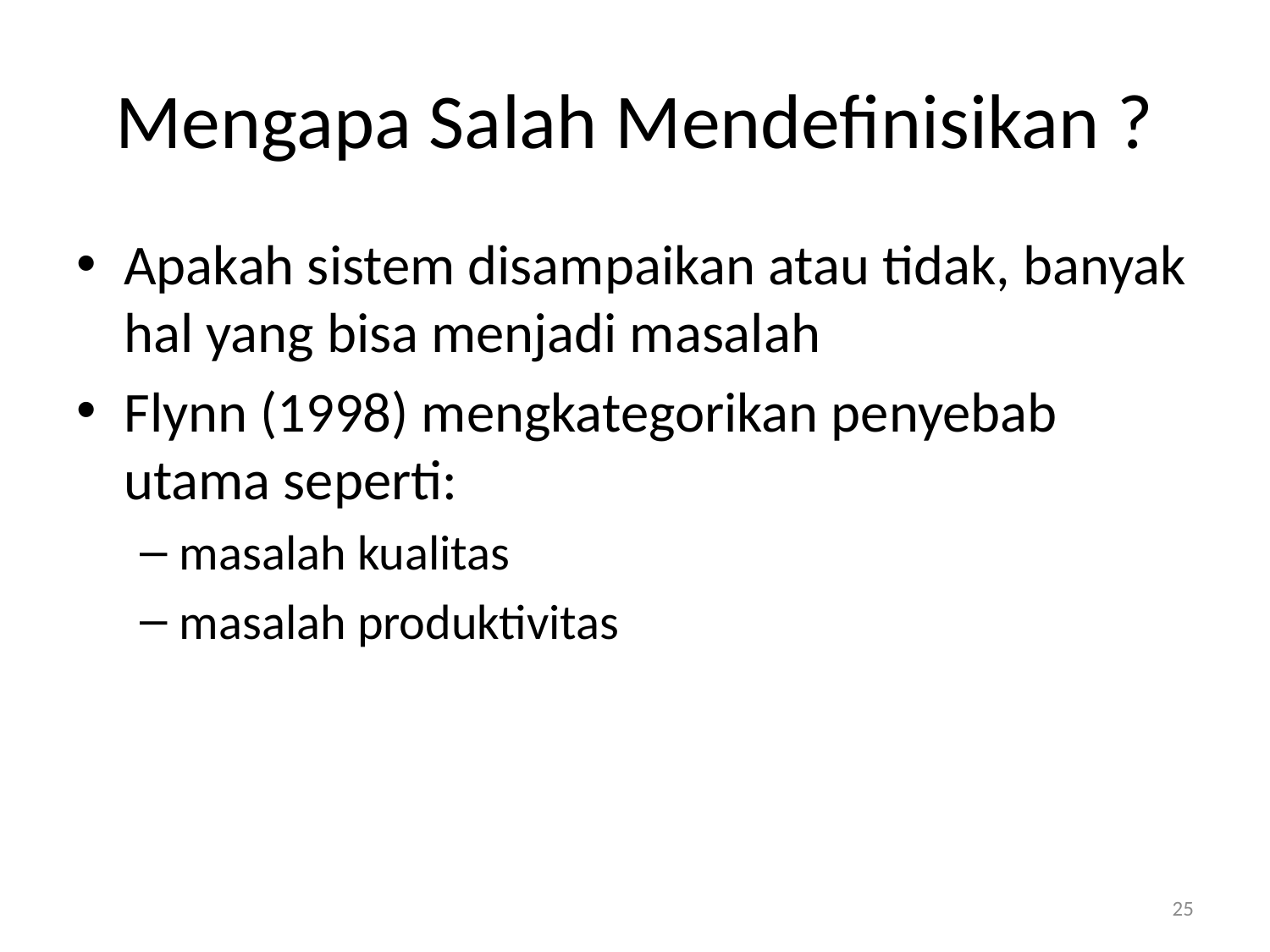

# Mengapa Salah Mendefinisikan ?
Apakah sistem disampaikan atau tidak, banyak hal yang bisa menjadi masalah
Flynn (1998) mengkategorikan penyebab utama seperti:
masalah kualitas
masalah produktivitas
25